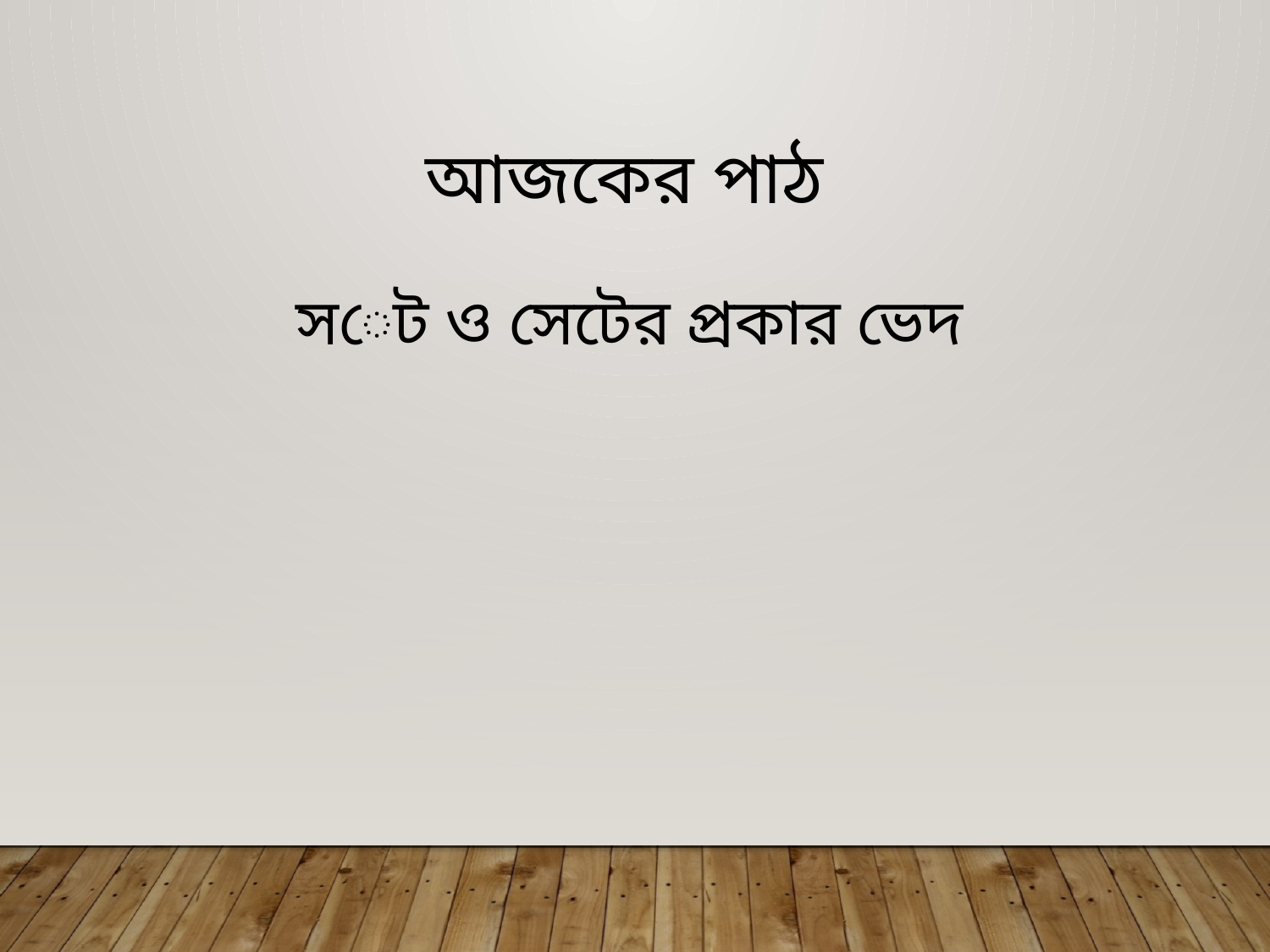

আজকের পাঠ
সেট ও সেটের প্রকার ভেদ